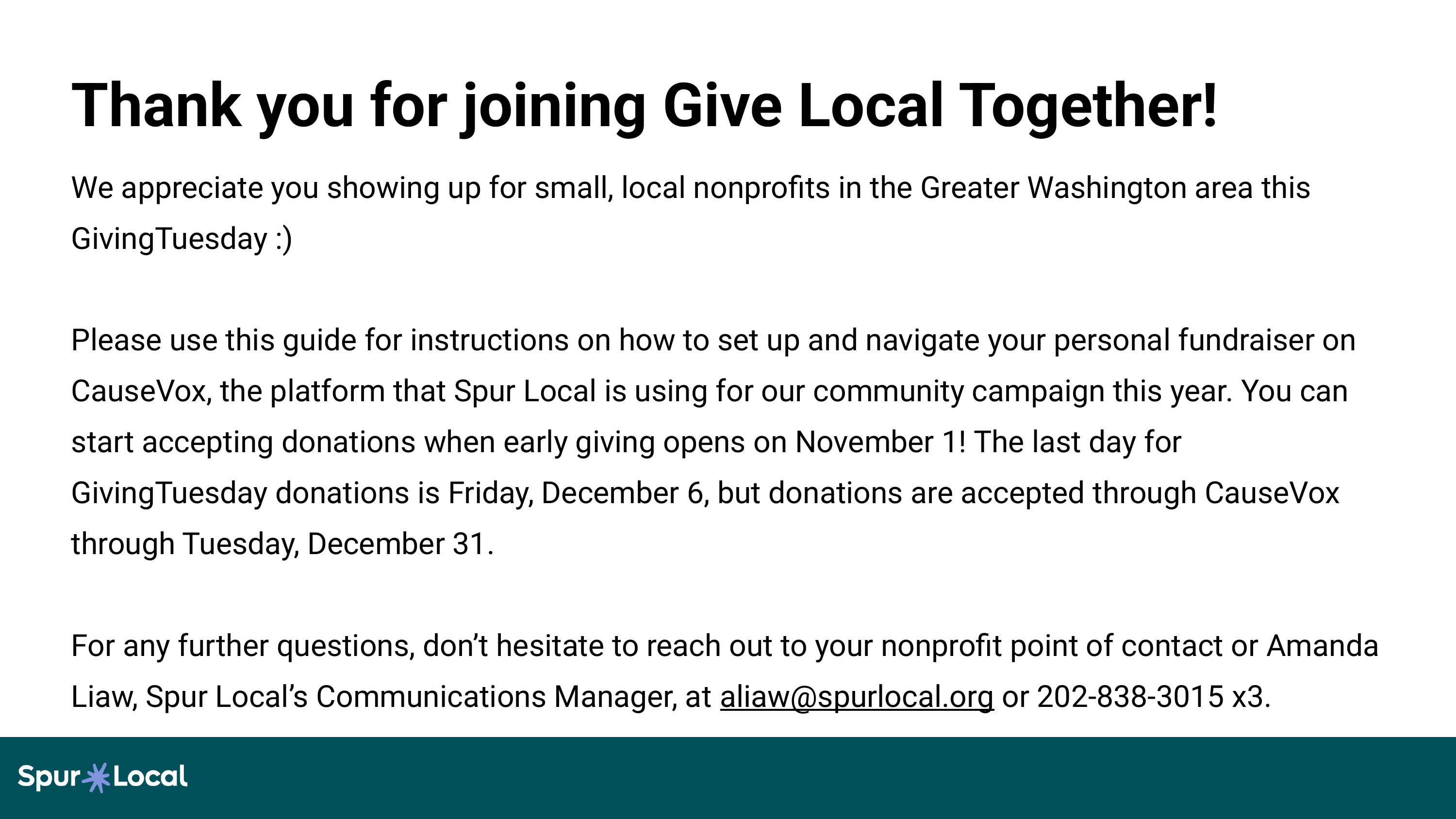

Thank you for joining Give Local Together!
We appreciate you showing up for small, local nonprofits in the Greater Washington area this GivingTuesday :)

Please use this guide for instructions on how to set up and navigate your personal fundraiser on CauseVox, the platform that Spur Local is using for our community campaign this year. You can start accepting donations when early giving opens on November 1! The last day for GivingTuesday donations is Friday, December 6, but donations are accepted through CauseVox through Tuesday, December 31.

For any further questions, don’t hesitate to reach out to your nonprofit point of contact or Amanda Liaw, Spur Local’s Communications Manager, at aliaw@spurlocal.org or 202-838-3015 x3.